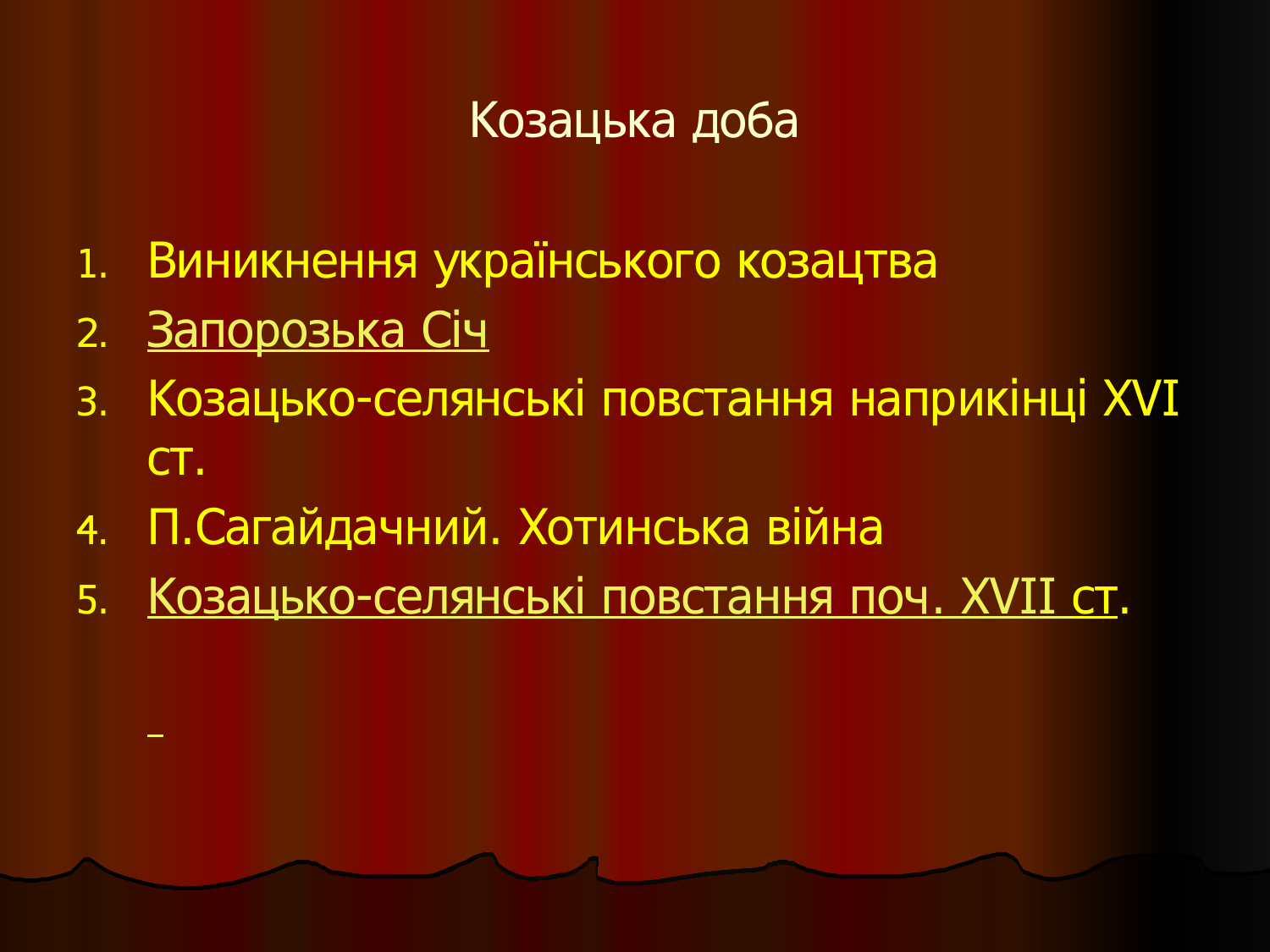

# Козацька доба
Виникнення українського козацтва
Запорозька Січ
Козацько-селянські повстання наприкінці XVI ст.
П.Сагайдачний. Хотинська війна
Козацько-селянські повстання поч. XVII ст.